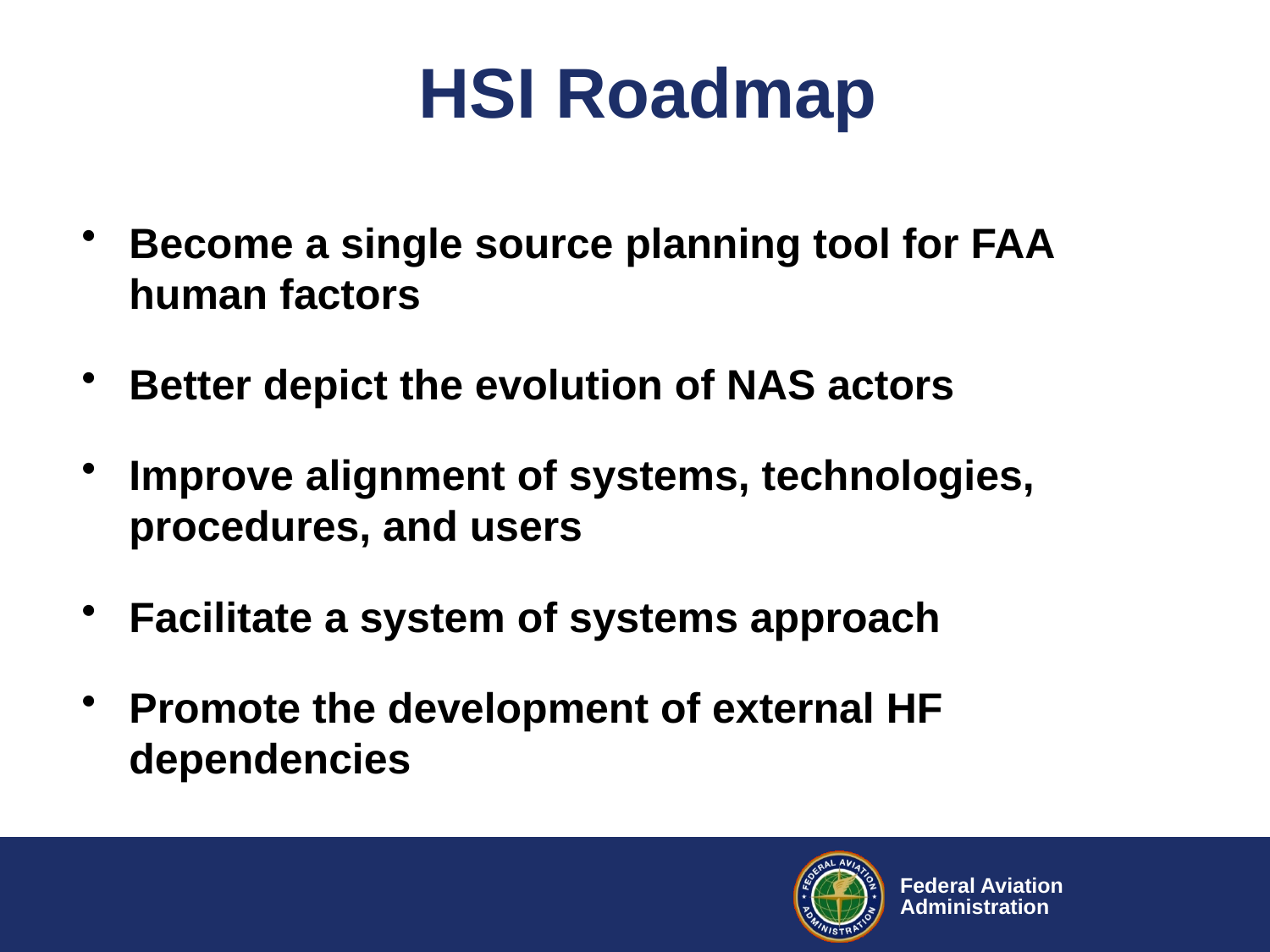

# HSI Roadmap
Become a single source planning tool for FAA human factors
Better depict the evolution of NAS actors
Improve alignment of systems, technologies, procedures, and users
Facilitate a system of systems approach
Promote the development of external HF dependencies